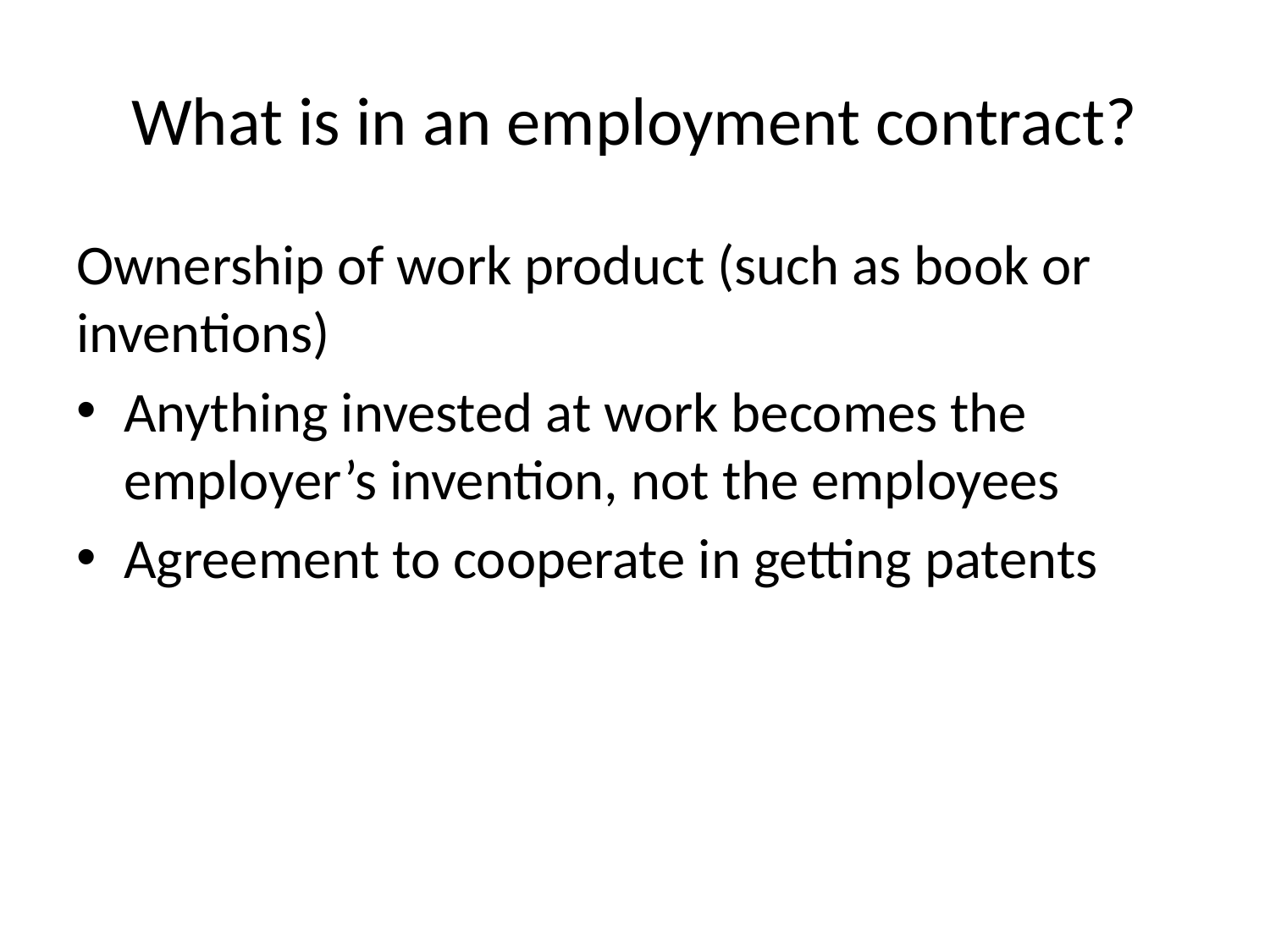

# What is in an employment contract?
Ownership of work product (such as book or inventions)
Anything invested at work becomes the employer’s invention, not the employees
Agreement to cooperate in getting patents